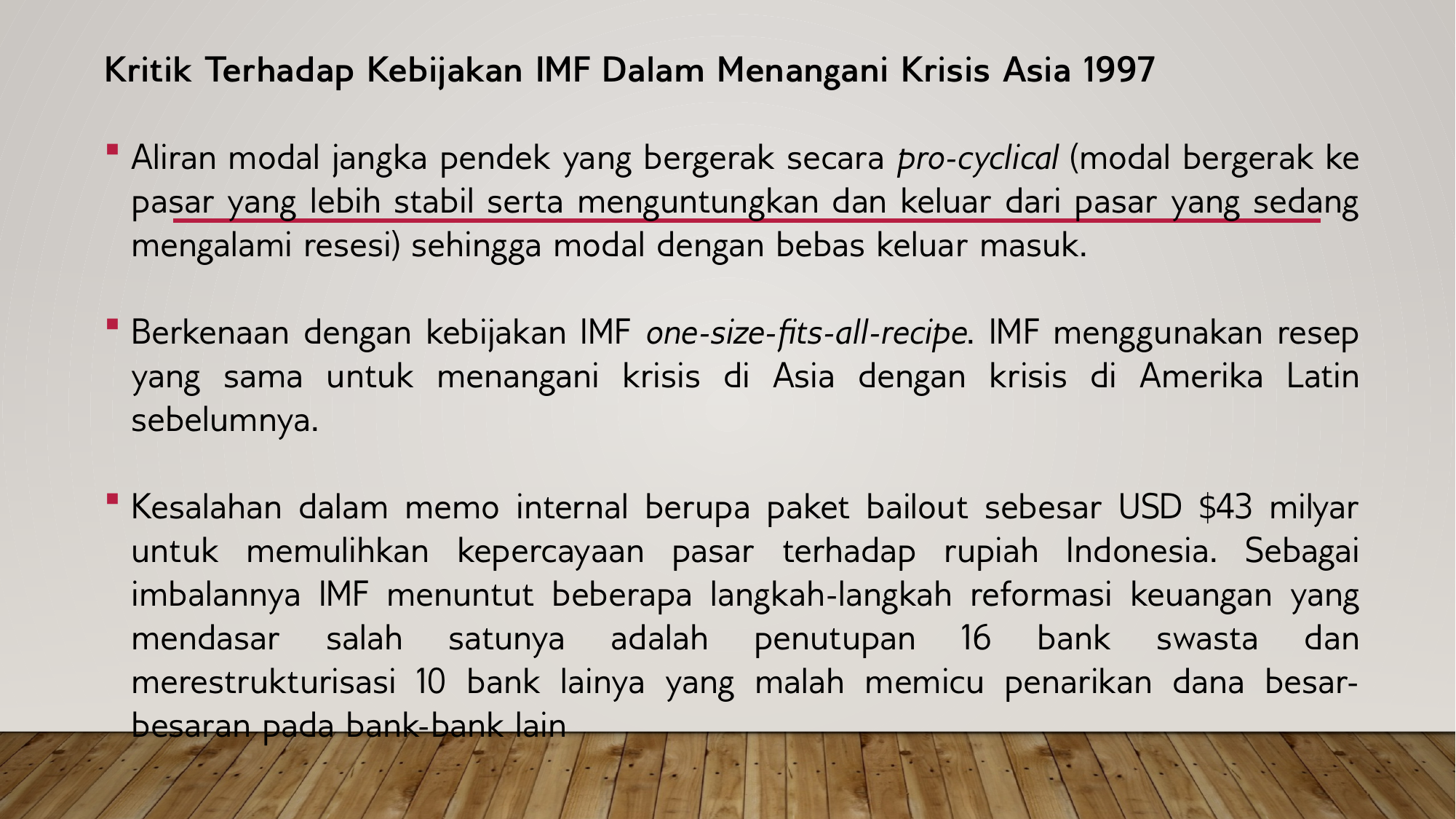

Kritik Terhadap Kebijakan IMF Dalam Menangani Krisis Asia 1997

Aliran modal jangka pendek yang bergerak secara pro-cyclical (modal bergerak ke pasar yang lebih stabil serta menguntungkan dan keluar dari pasar yang sedang mengalami resesi) sehingga modal dengan bebas keluar masuk.

Berkenaan dengan kebijakan IMF one-size-fits-all-recipe. IMF menggunakan resep yang sama untuk menangani krisis di Asia dengan krisis di Amerika Latin sebelumnya.

Kesalahan dalam memo internal berupa paket bailout sebesar USD $43 milyar untuk memulihkan kepercayaan pasar terhadap rupiah Indonesia. Sebagai imbalannya IMF menuntut beberapa langkah-langkah reformasi keuangan yang mendasar salah satunya adalah penutupan 16 bank swasta dan merestrukturisasi 10 bank lainya yang malah memicu penarikan dana besar-besaran pada bank-bank lain